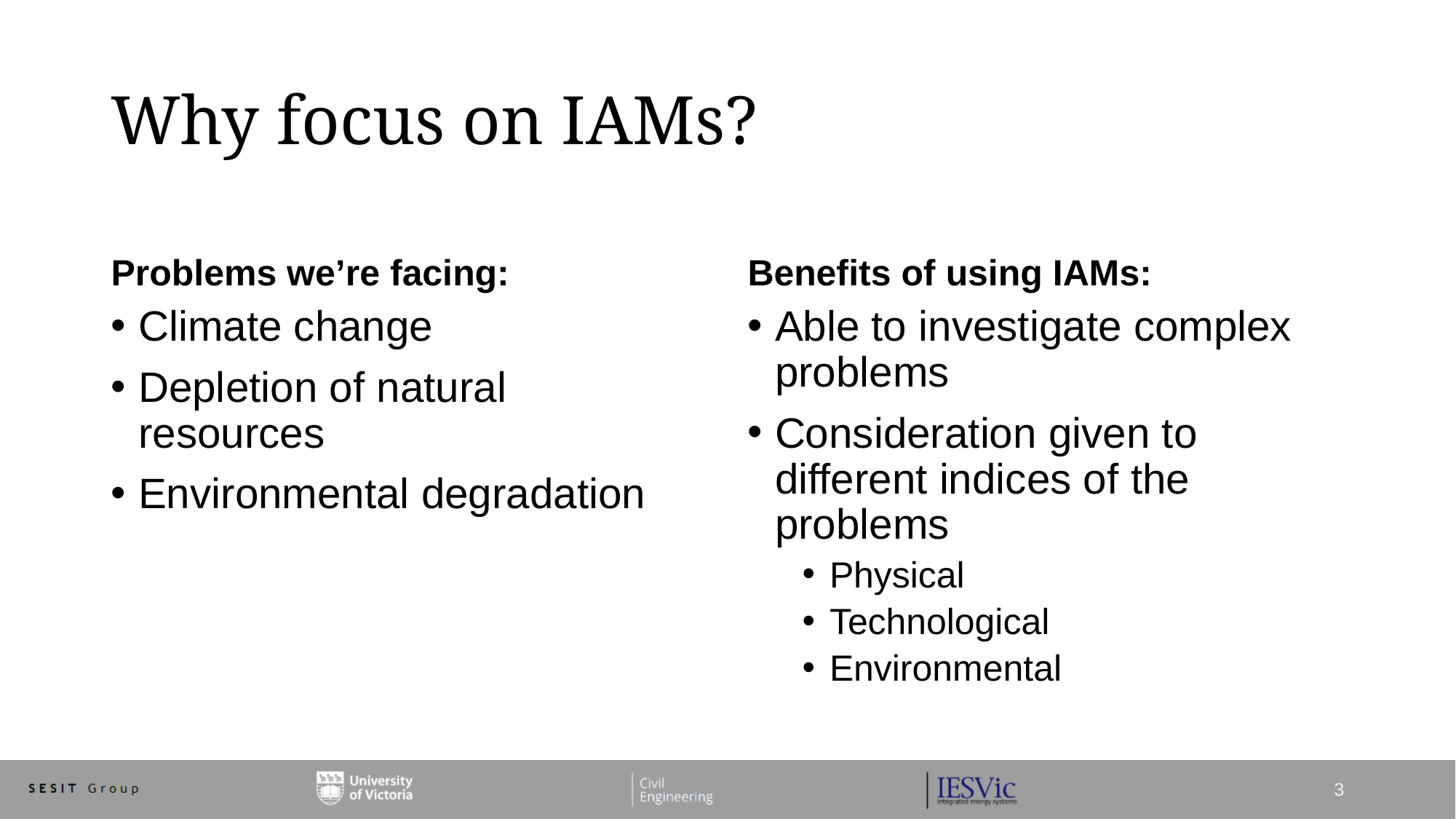

# Why focus on IAMs?
Problems we’re facing:
Benefits of using IAMs:
Climate change
Depletion of natural resources
Environmental degradation

Able to investigate complex problems
Consideration given to different indices of the problems
Physical
Technological
Environmental

3